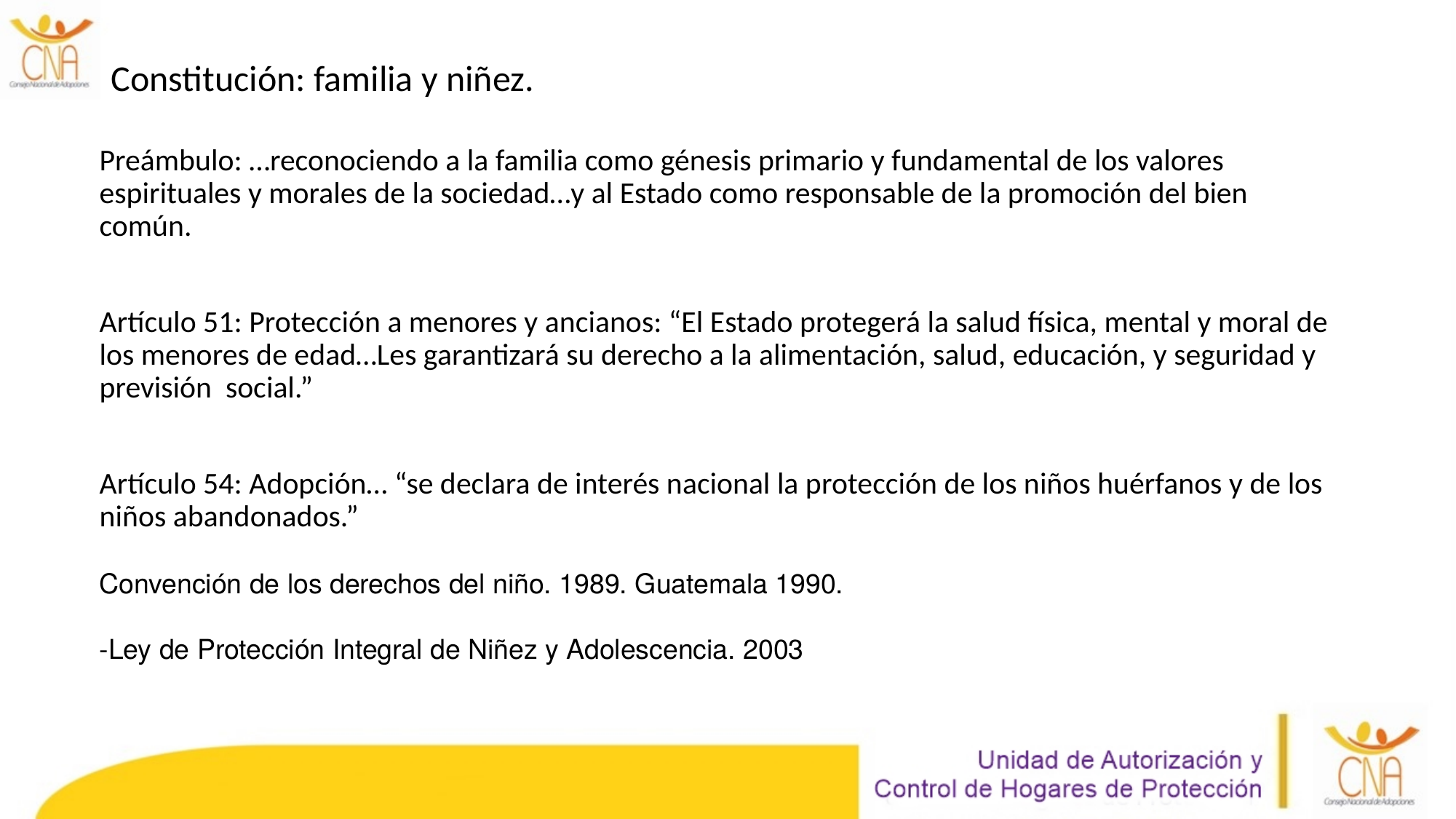

# Constitución: familia y niñez.
Preámbulo: …reconociendo a la familia como génesis primario y fundamental de los valores espirituales y morales de la sociedad…y al Estado como responsable de la promoción del bien común.

Artículo 51: Protección a menores y ancianos: “El Estado protegerá la salud física, mental y moral de los menores de edad…Les garantizará su derecho a la alimentación, salud, educación, y seguridad y previsión  social.”

Artículo 54: Adopción… “se declara de interés nacional la protección de los niños huérfanos y de los niños abandonados.”

Convención de los derechos del niño. 1989. Guatemala 1990.

-Ley de Protección Integral de Niñez y Adolescencia. 2003